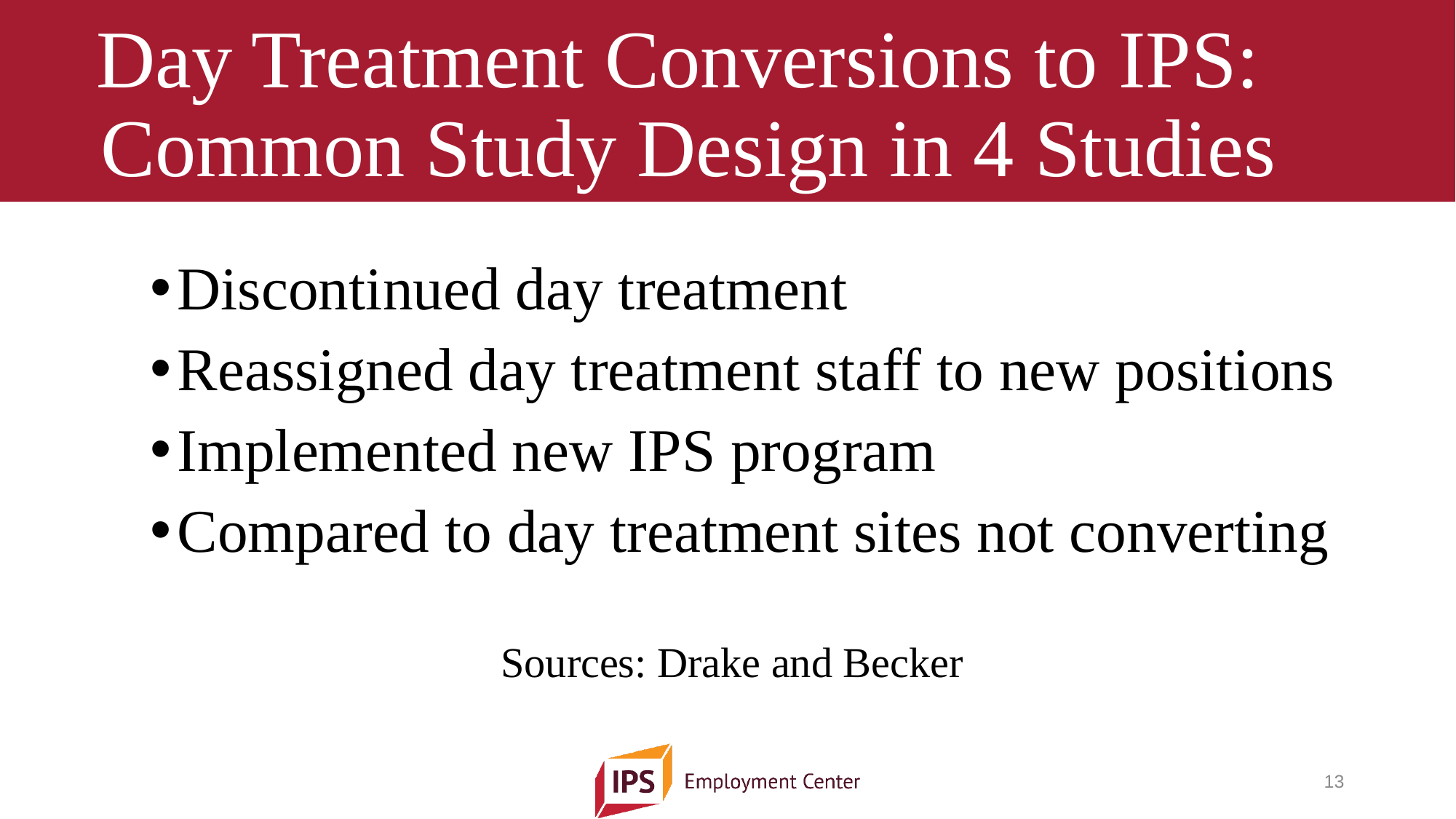

# Day Treatment Conversions to IPS:  Common Study Design in 4 Studies
Discontinued day treatment
Reassigned day treatment staff to new positions
Implemented new IPS program
Compared to day treatment sites not converting

Sources: Drake and Becker

13